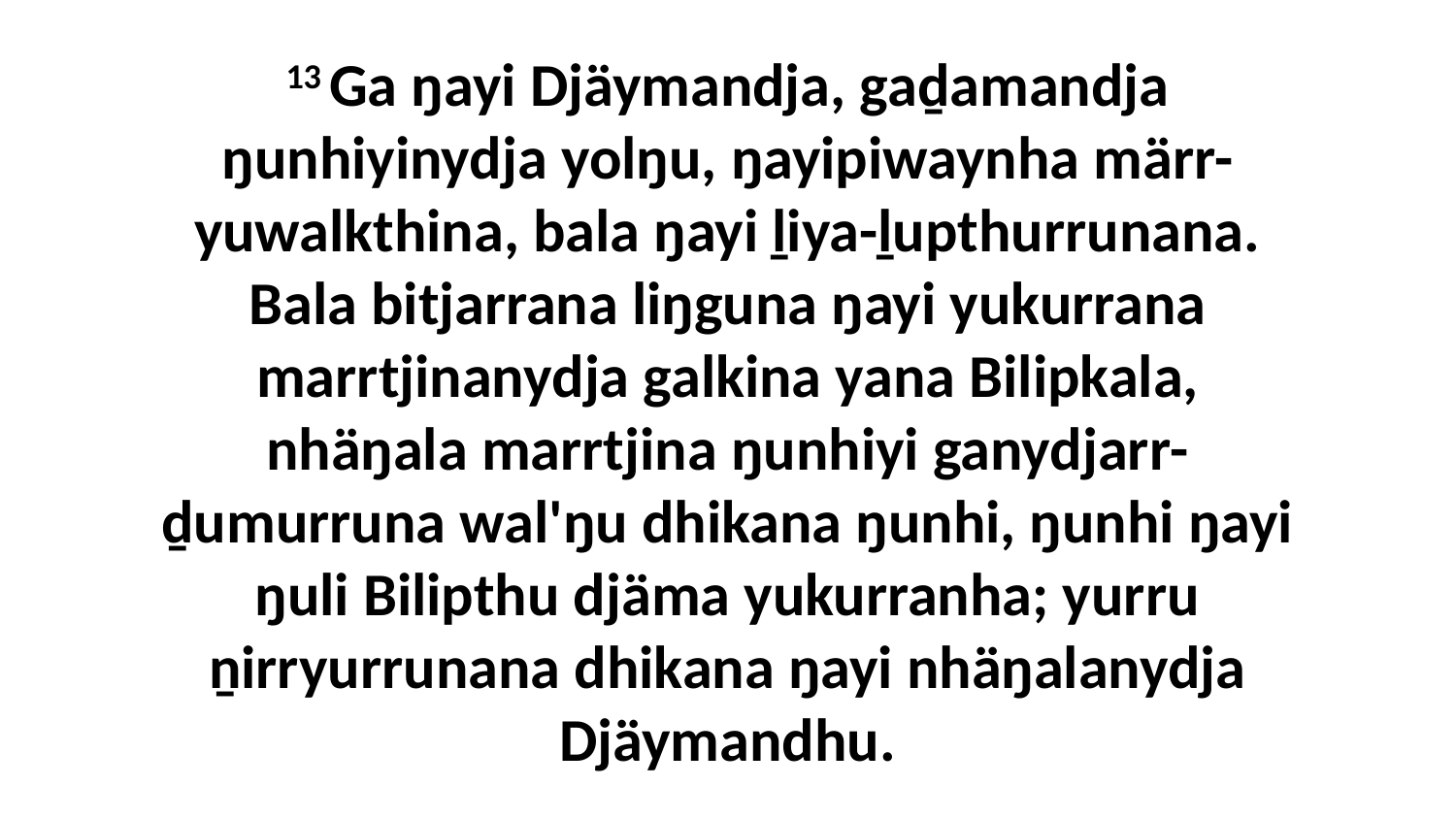

13 Ga ŋayi Djäymandja, gaḏamandja ŋunhiyinydja yolŋu, ŋayipiwaynha märr-yuwalkthina, bala ŋayi ḻiya-ḻupthurrunana. Bala bitjarrana liŋguna ŋayi yukurrana marrtjinanydja galkina yana Bilipkala, nhäŋala marrtjina ŋunhiyi ganydjarr-ḏumurruna wal'ŋu dhikana ŋunhi, ŋunhi ŋayi ŋuli Bilipthu djäma yukurranha; yurru ṉirryurrunana dhikana ŋayi nhäŋalanydja Djäymandhu.